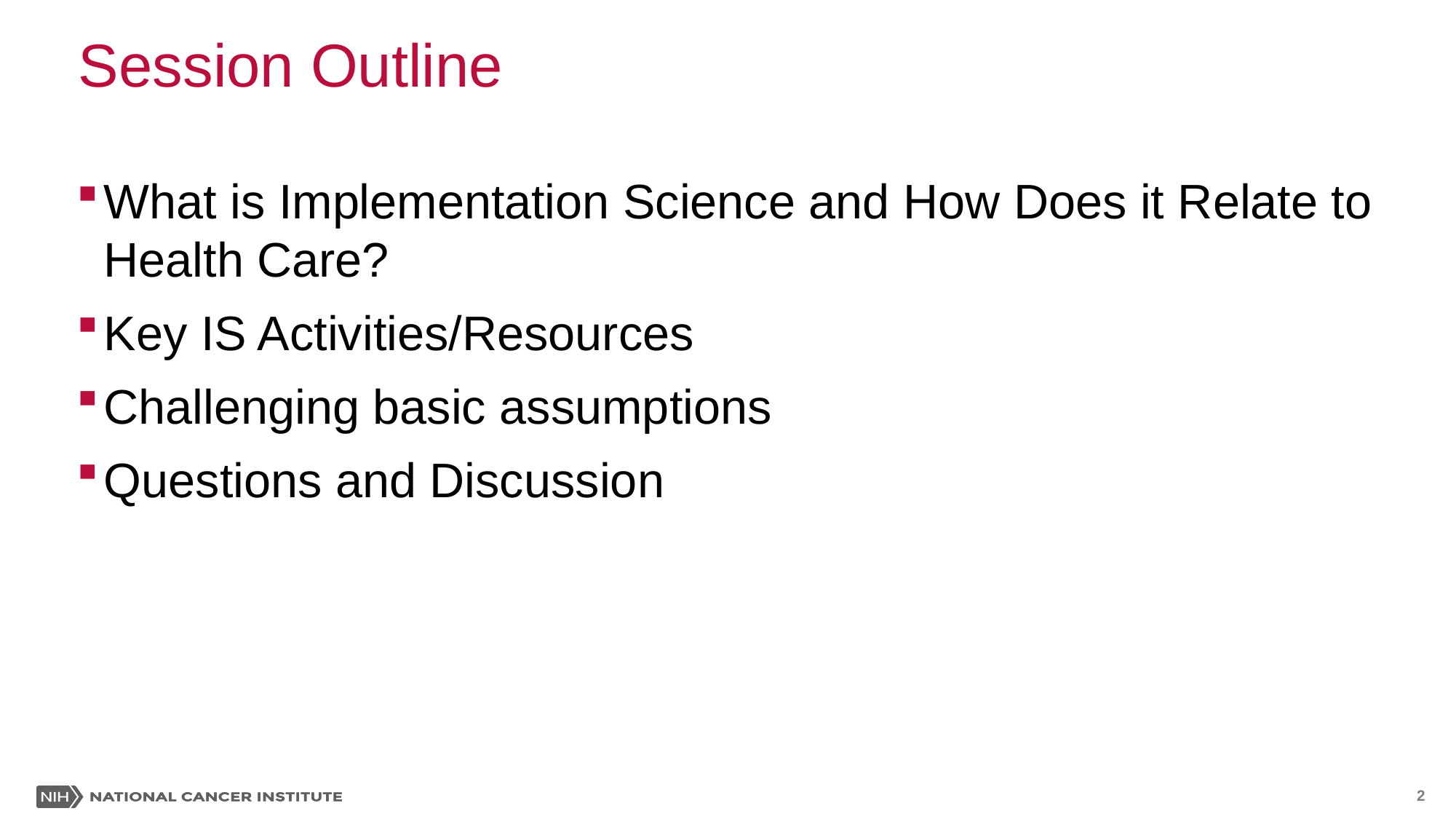

# Session Outline
What is Implementation Science and How Does it Relate to Health Care?
Key IS Activities/Resources
Challenging basic assumptions
Questions and Discussion